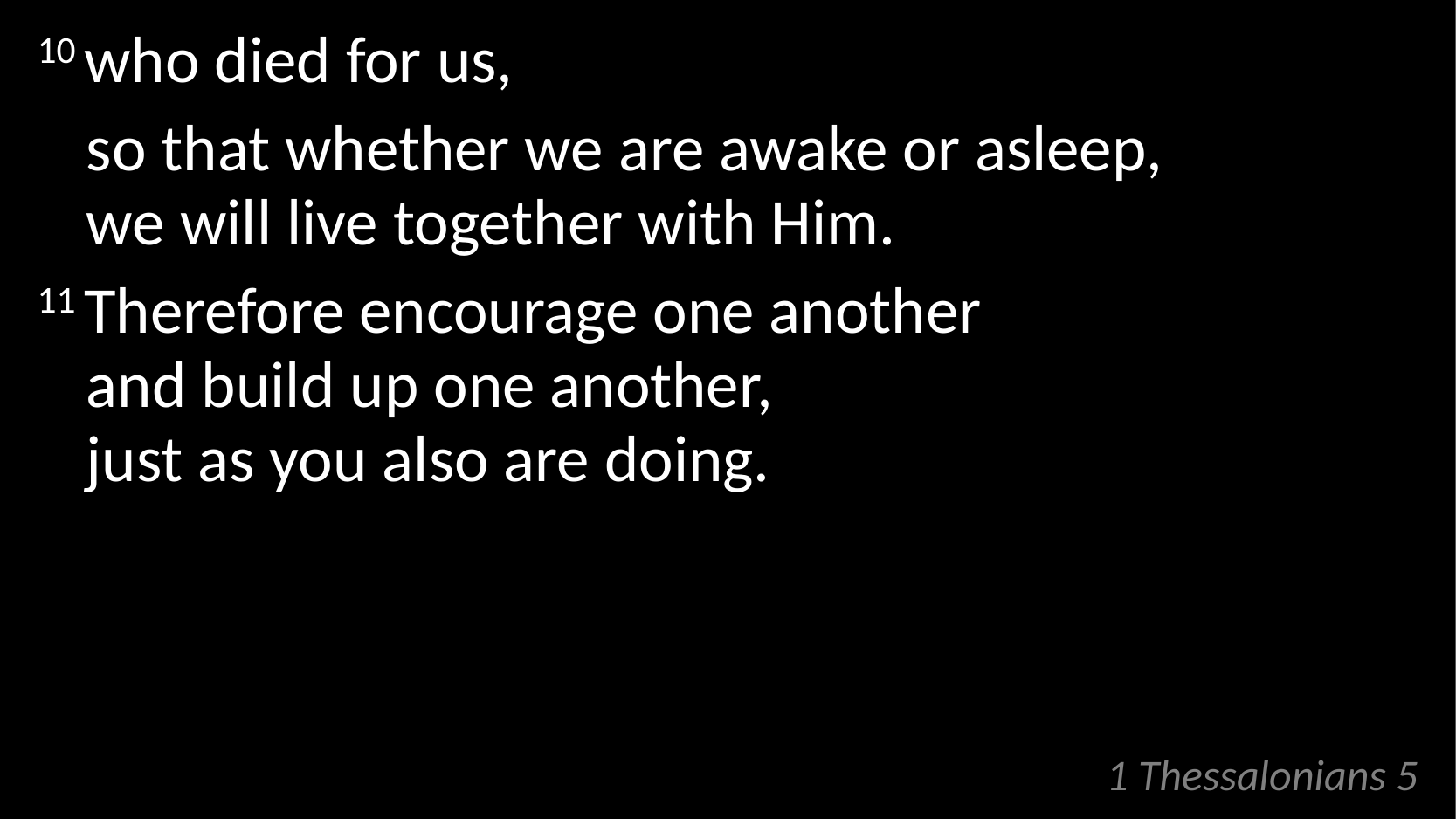

10 who died for us,
	so that whether we are awake or asleep,
we will live together with Him.
11 Therefore encourage one another
and build up one another,
just as you also are doing.
# 1 Thessalonians 5